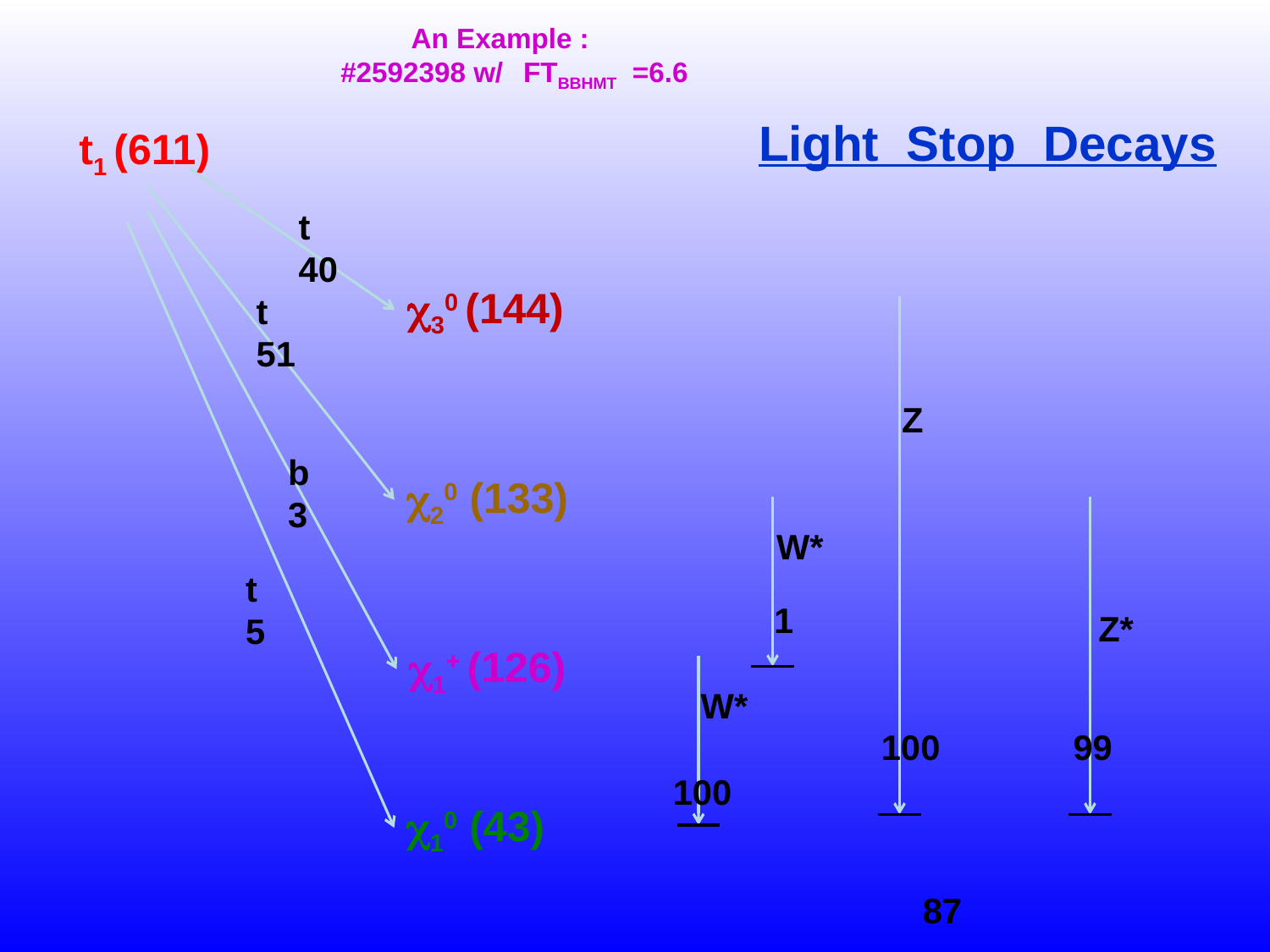

An Example :
#2592398 w/   FTBBHMT  =6.6
Light  Stop  Decays
t1 (611)
t
40
χ30 (144)
t
51
Z
b
3
χ20 (133)
W*
t
5
1
Z*

χ1+ (126)
W*
100
99
100
χ10 (43)
87